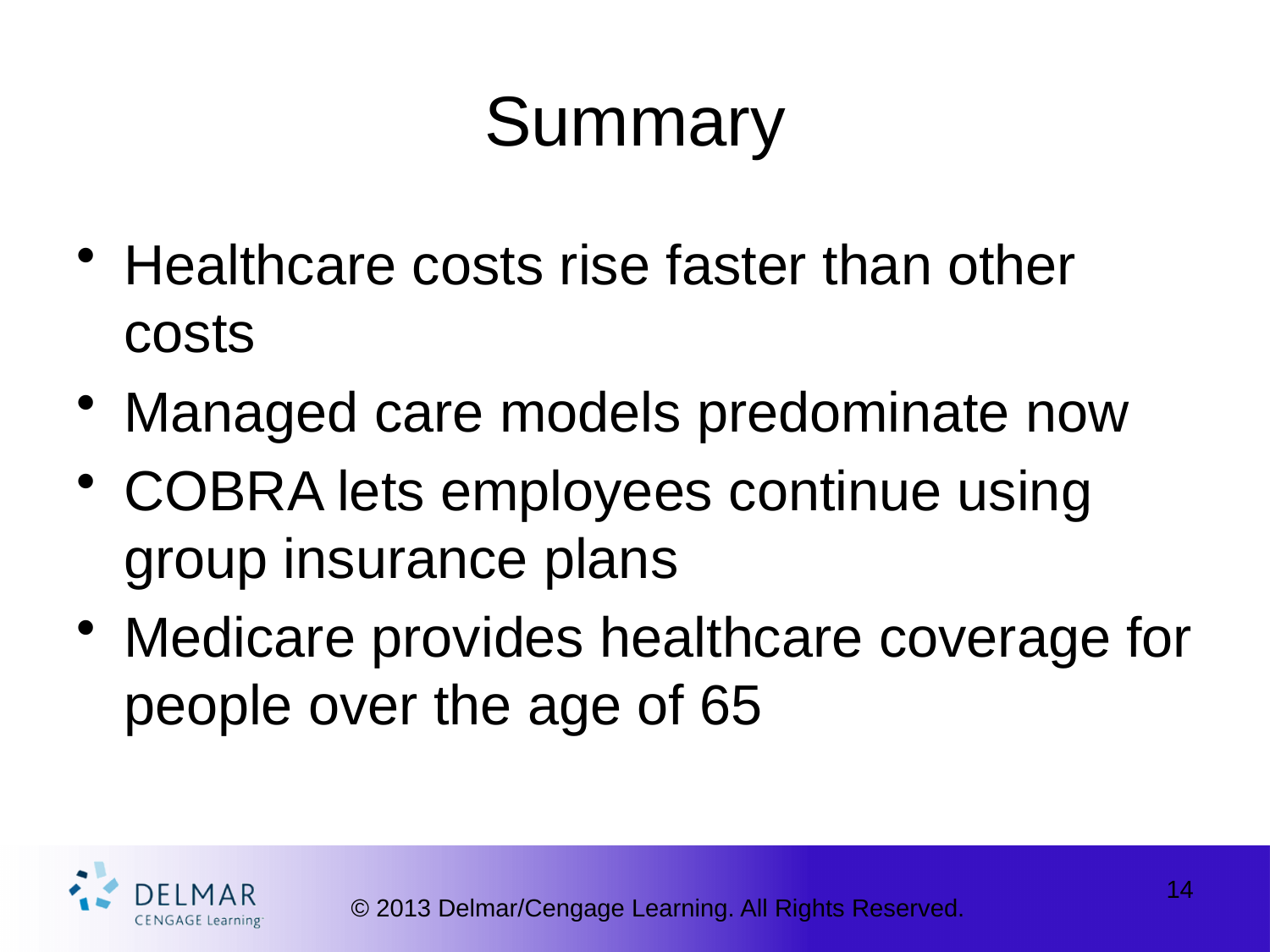

# Summary
Healthcare costs rise faster than other costs
Managed care models predominate now
COBRA lets employees continue using group insurance plans
Medicare provides healthcare coverage for people over the age of 65
14